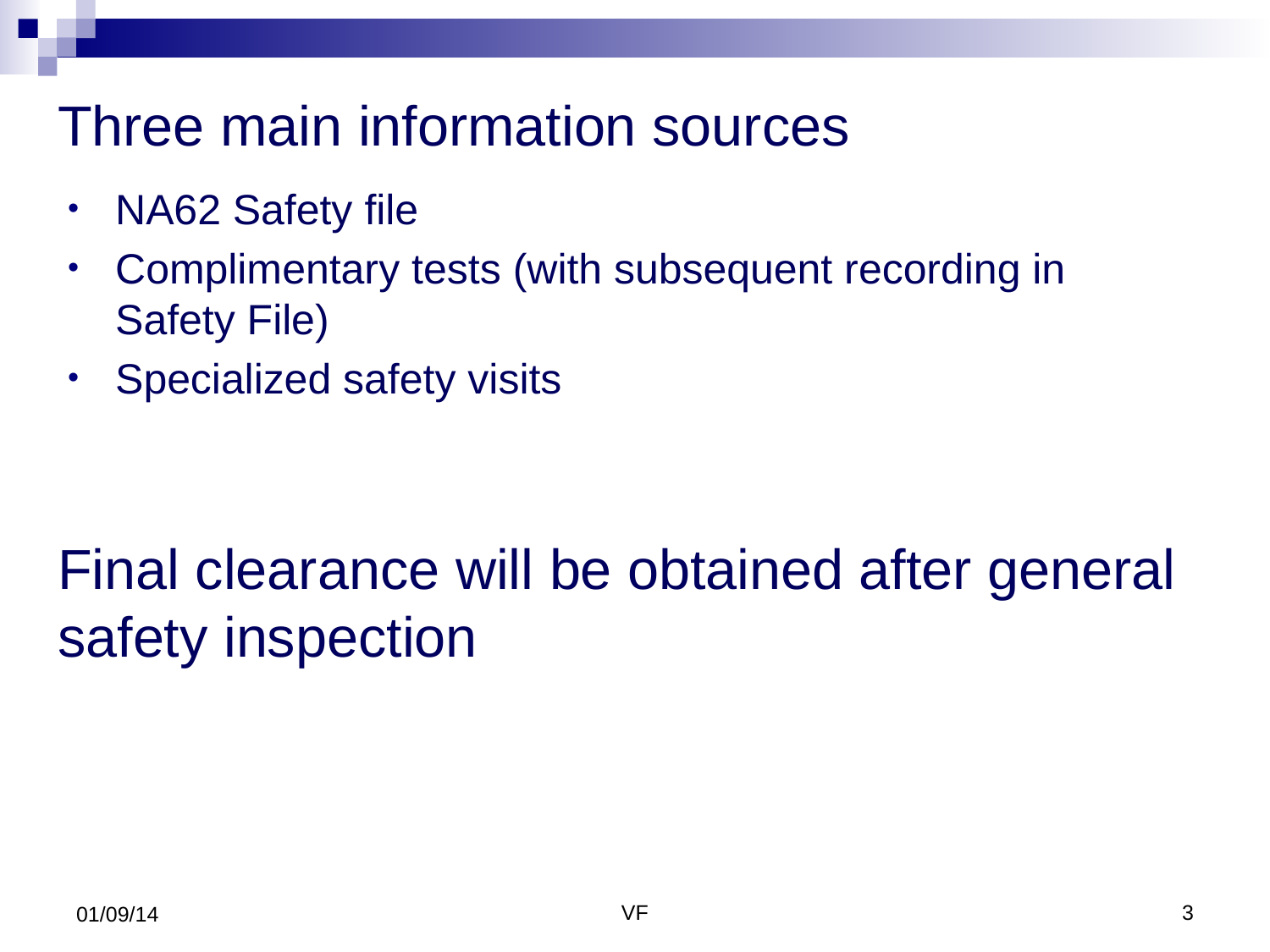

# Three main information sources
NA62 Safety file
Complimentary tests (with subsequent recording in Safety File)
Specialized safety visits
Final clearance will be obtained after general safety inspection
01/09/14
VF
3